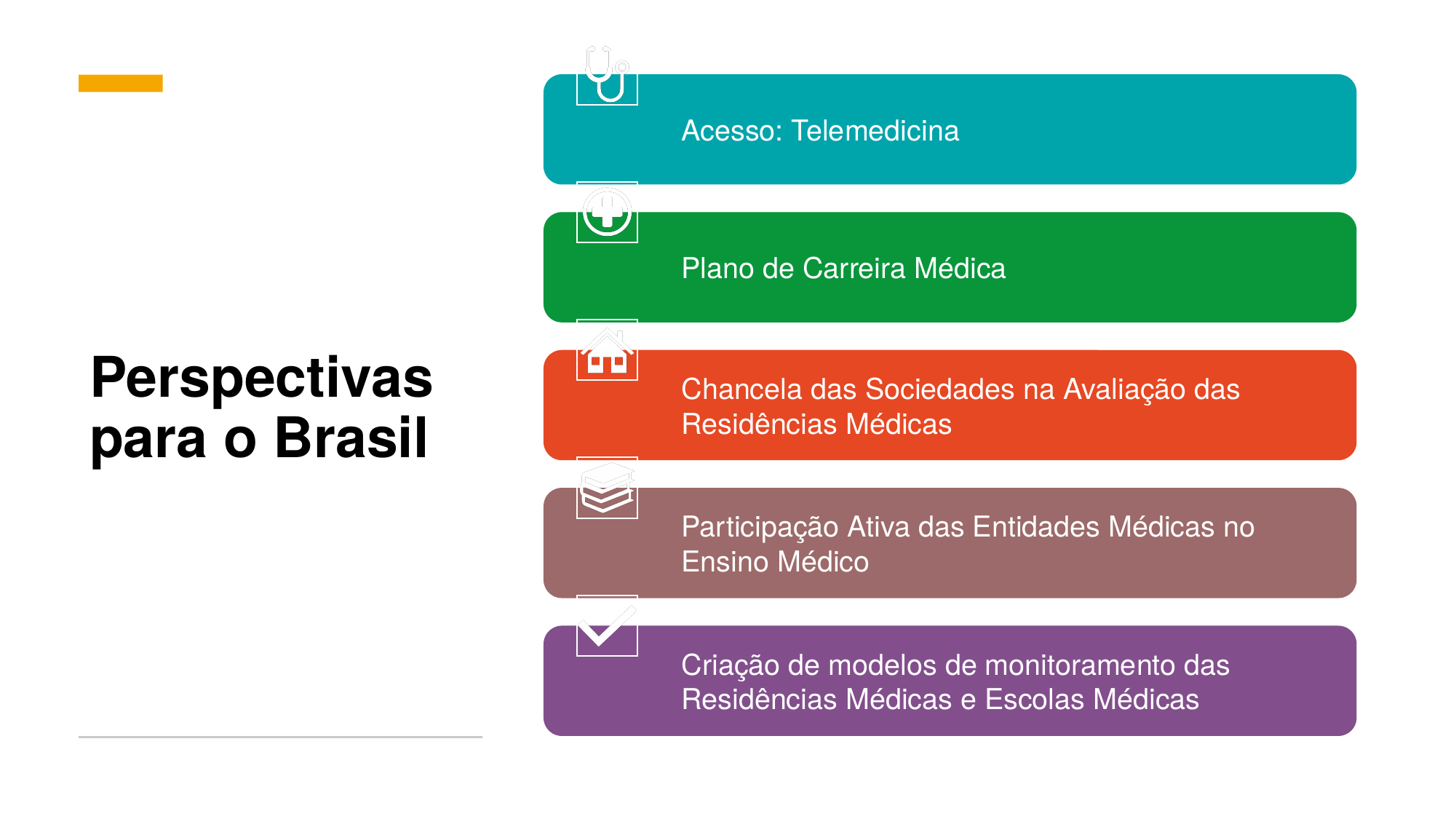

Acesso: Telemedicina
Plano de Carreira Médica
Chancela das Sociedades na Avaliação das Residências Médicas
Participação Ativa das Entidades Médicas no Ensino Médico
Criação de modelos de monitoramento das Residências Médicas e Escolas Médicas
# Perspectivas para o Brasil